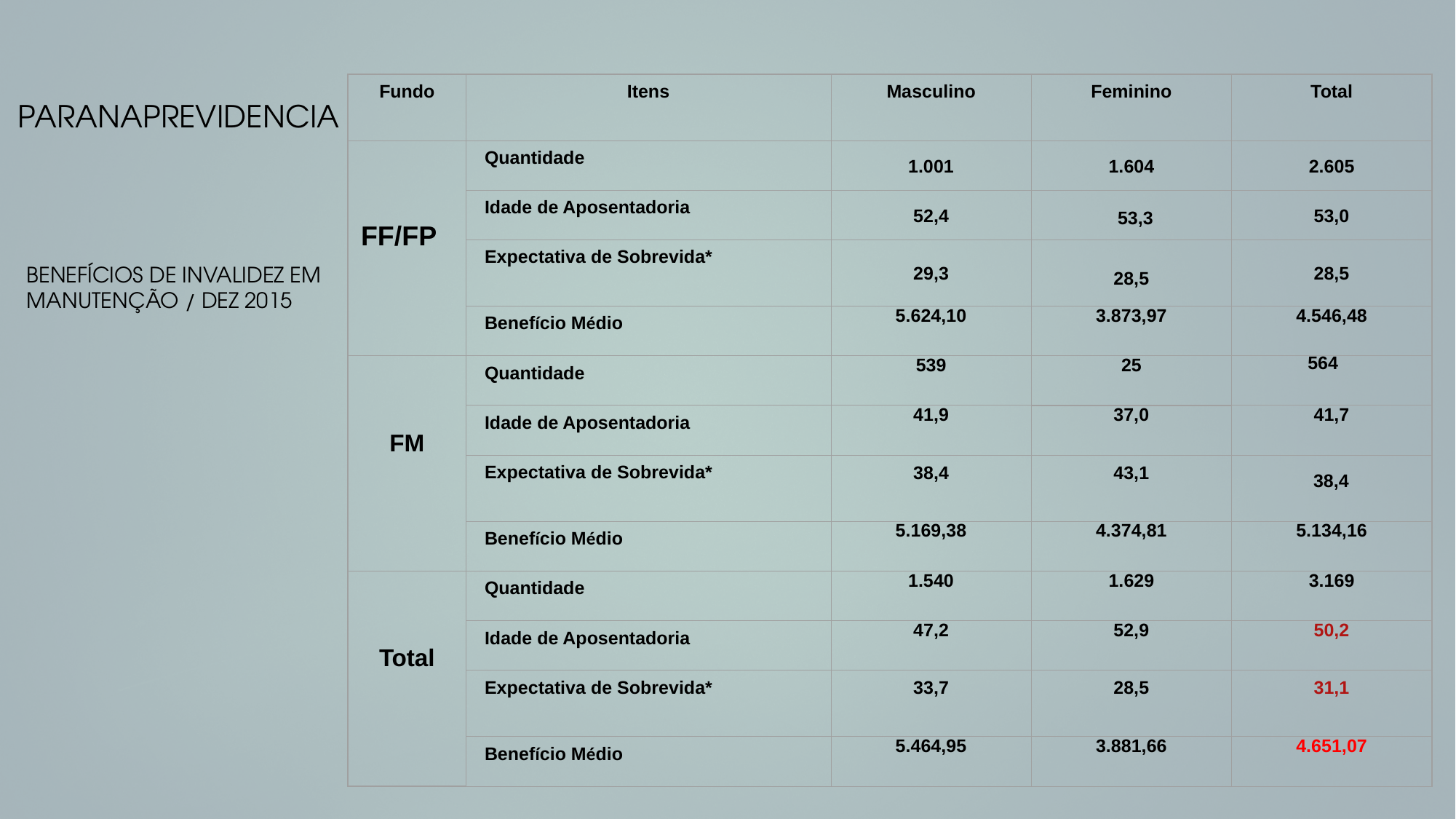

Fundo

Itens

Masculino

Feminino

Total

FF/FP

Quantidade

1.001

1.604

2.605

Idade de Aposentadoria

52,4

53,3

53,0

Expectativa de Sobrevida*

29,3

28,5

28,5

Benefício Médio

5.624,10

3.873,97

4.546,48

564

FM

Quantidade

539

25

Idade de Aposentadoria

41,9

37,0

41,7

Expectativa de Sobrevida*

38,4

43,1

38,4

Benefício Médio

5.169,38

4.374,81

5.134,16

Total

Quantidade

1.540

1.629

3.169

Idade de Aposentadoria

47,2

52,9

50,2

Expectativa de Sobrevida*

33,7

28,5

31,1

Benefício Médio

5.464,95

3.881,66

4.651,07

# PARANAPREVIDENCIA

BENEFÍCIOS DE INVALIDEZ EM MANUTENÇÃO / DEZ 2015